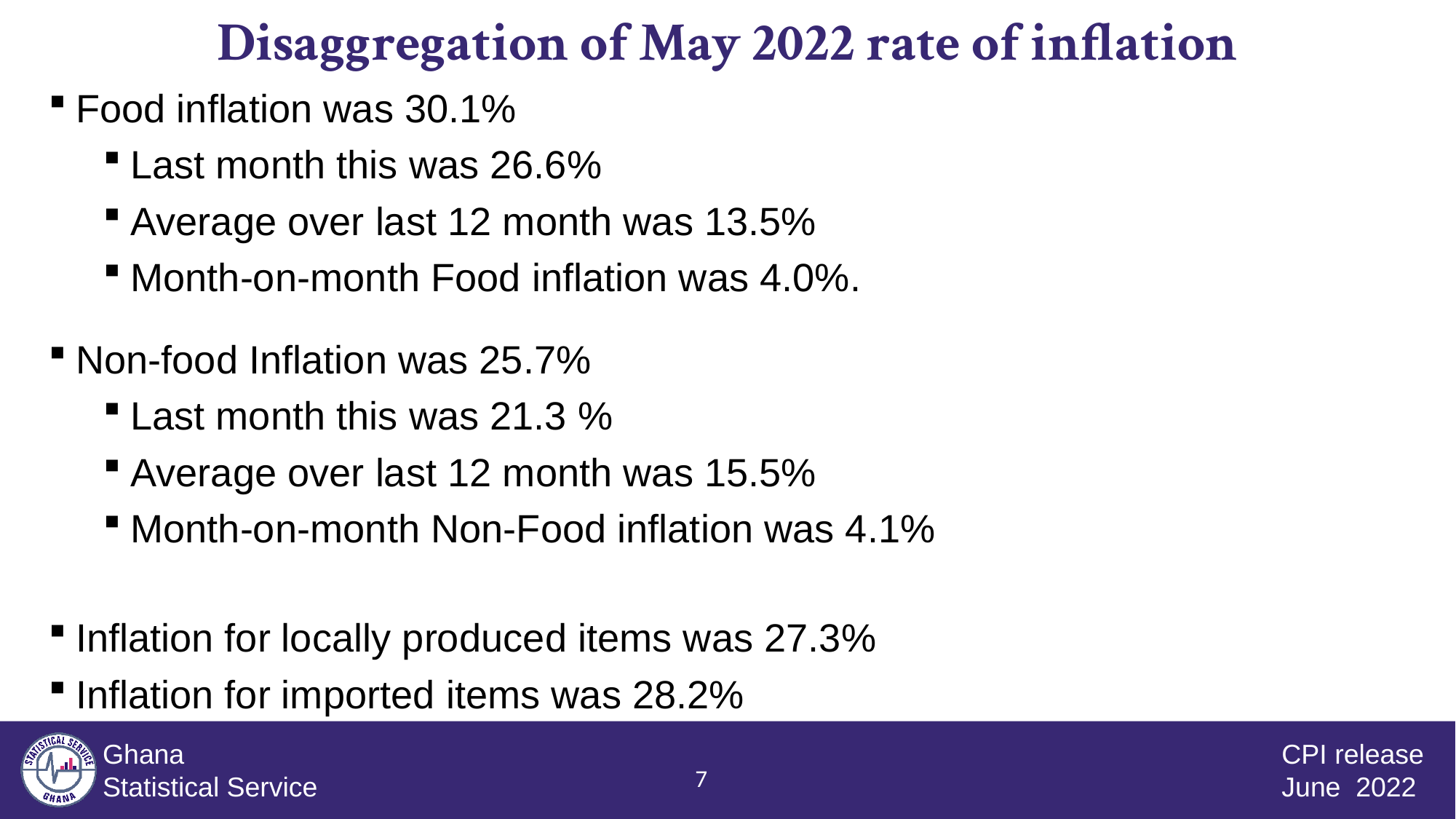

Disaggregation of May 2022 rate of inflation
Food inflation was 30.1%
Last month this was 26.6%
Average over last 12 month was 13.5%
Month-on-month Food inflation was 4.0%.

Non-food Inflation was 25.7%
Last month this was 21.3 %
Average over last 12 month was 15.5%
Month-on-month Non-Food inflation was 4.1%

Inflation for locally produced items was 27.3%
Inflation for imported items was 28.2%

7